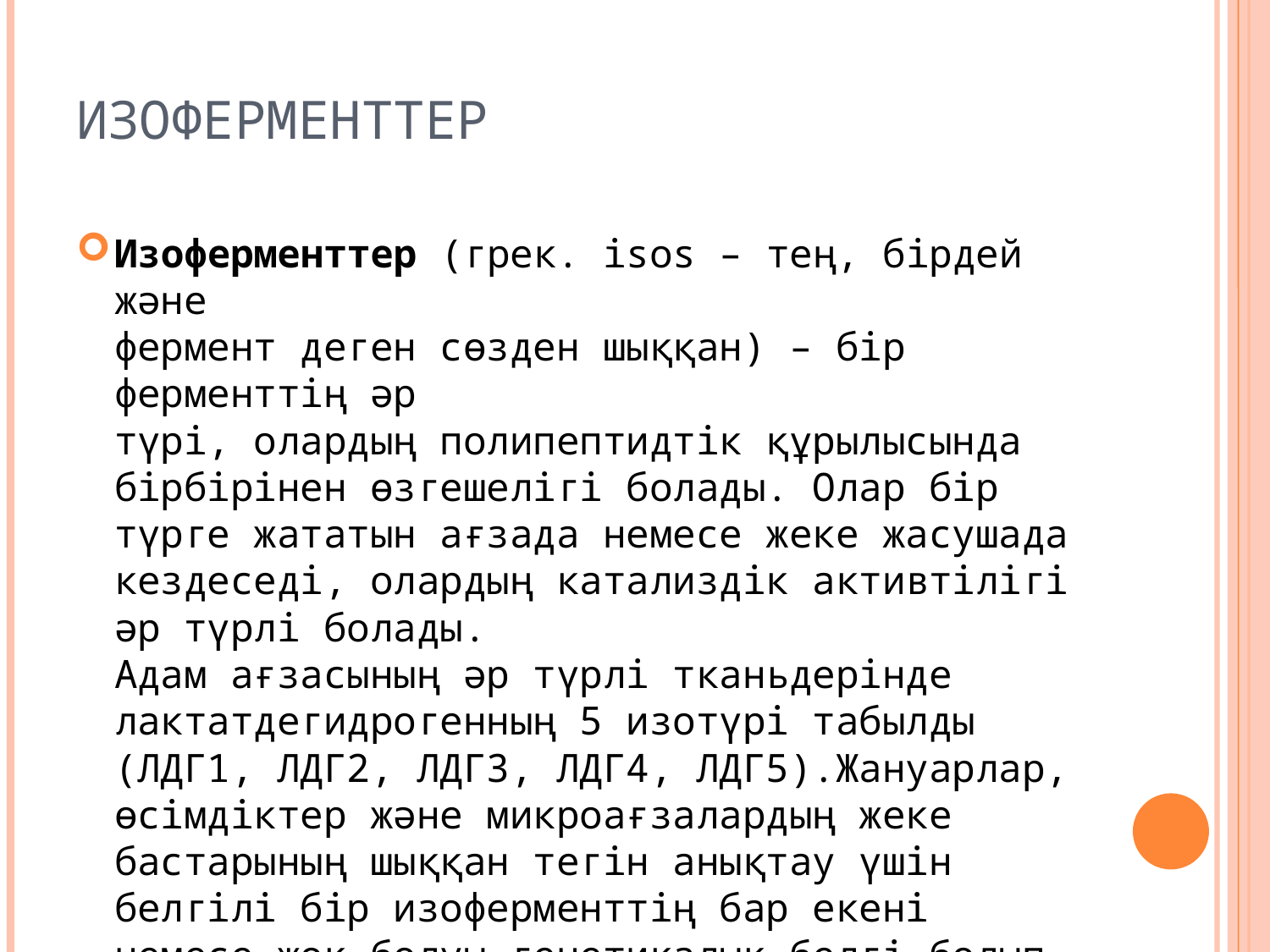

# Изоферменттер
Изоферменттер (грек. isos – тең, бірдей және
фермент деген сөзден шыққан) – бір ферменттің әр
түрі, олардың полипептидтік құрылысында бірбірінен өзгешелігі болады. Олар бір түрге жататын ағзада немесе жеке жасушада кездеседі, олардың катализдік активтілігі әр түрлі болады.
Адам ағзасының әр түрлі тканьдерінде лактатдегидрогенның 5 изотүрі табылды (ЛДГ1, ЛДГ2, ЛДГ3, ЛДГ4, ЛДГ5).Жануарлар, өсімдіктер және микроағзалардың жеке бастарының шыққан тегін анықтау үшін белгілі бір изоферменттің бар екені немесе жоқ болуы генетикалық белгі болып табылады.